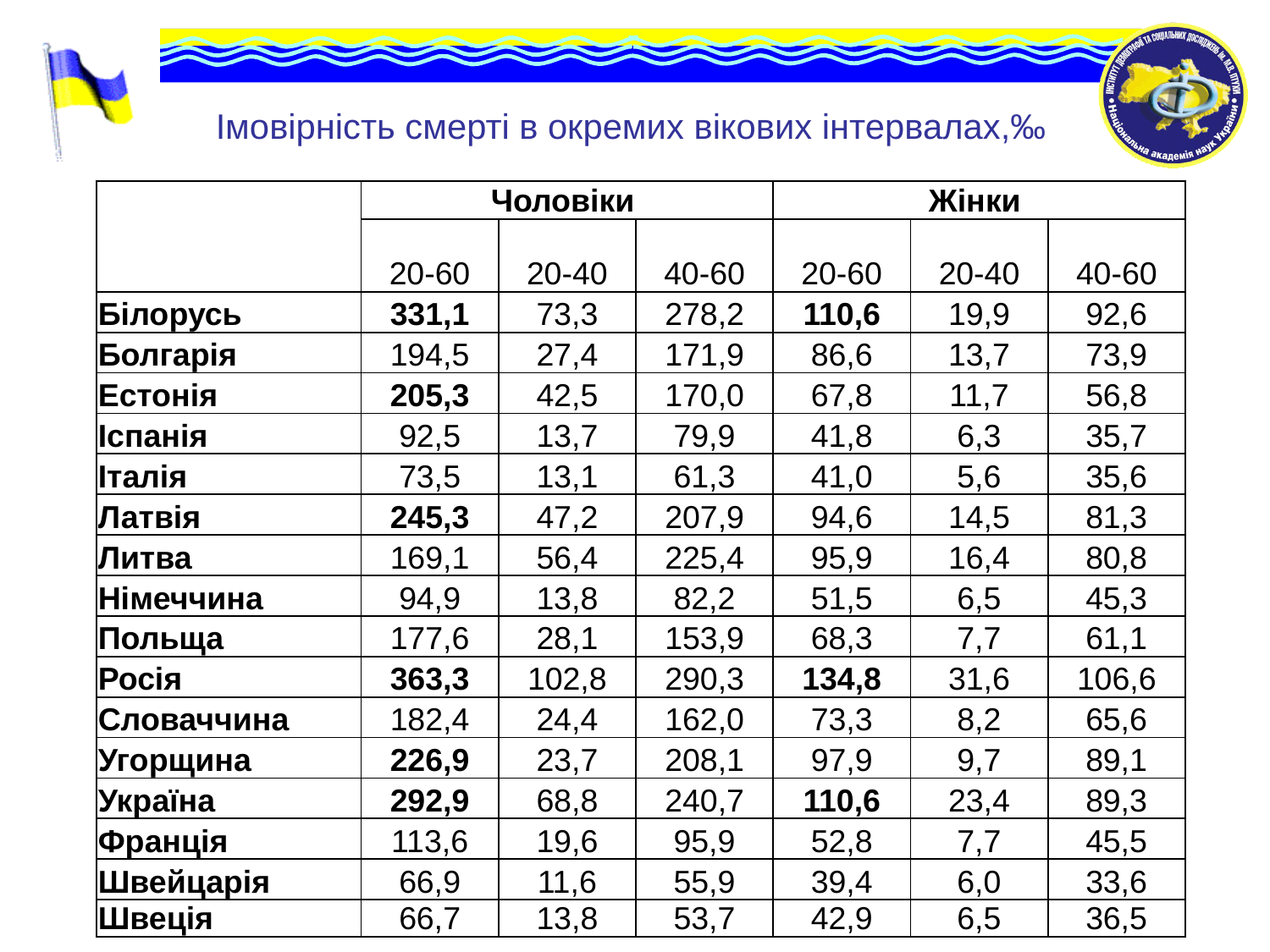

# Імовірність смерті в окремих вікових інтервалах,‰
|  | Чоловіки |  |  | Жінки |  |  |
| --- | --- | --- | --- | --- | --- | --- |
|  | 20-60 | 20-40 | 40-60 | 20-60 | 20-40 | 40-60 |
| Білорусь | 331,1 | 73,3 | 278,2 | 110,6 | 19,9 | 92,6 |
| Болгарія | 194,5 | 27,4 | 171,9 | 86,6 | 13,7 | 73,9 |
| Естонія | 205,3 | 42,5 | 170,0 | 67,8 | 11,7 | 56,8 |
| Іспанія | 92,5 | 13,7 | 79,9 | 41,8 | 6,3 | 35,7 |
| Італія | 73,5 | 13,1 | 61,3 | 41,0 | 5,6 | 35,6 |
| Латвія | 245,3 | 47,2 | 207,9 | 94,6 | 14,5 | 81,3 |
| Литва | 169,1 | 56,4 | 225,4 | 95,9 | 16,4 | 80,8 |
| Німеччина | 94,9 | 13,8 | 82,2 | 51,5 | 6,5 | 45,3 |
| Польща | 177,6 | 28,1 | 153,9 | 68,3 | 7,7 | 61,1 |
| Росія | 363,3 | 102,8 | 290,3 | 134,8 | 31,6 | 106,6 |
| Словаччина | 182,4 | 24,4 | 162,0 | 73,3 | 8,2 | 65,6 |
| Угорщина | 226,9 | 23,7 | 208,1 | 97,9 | 9,7 | 89,1 |
| Україна | 292,9 | 68,8 | 240,7 | 110,6 | 23,4 | 89,3 |
| Франція | 113,6 | 19,6 | 95,9 | 52,8 | 7,7 | 45,5 |
| Швейцарія | 66,9 | 11,6 | 55,9 | 39,4 | 6,0 | 33,6 |
| Швеція | 66,7 | 13,8 | 53,7 | 42,9 | 6,5 | 36,5 |